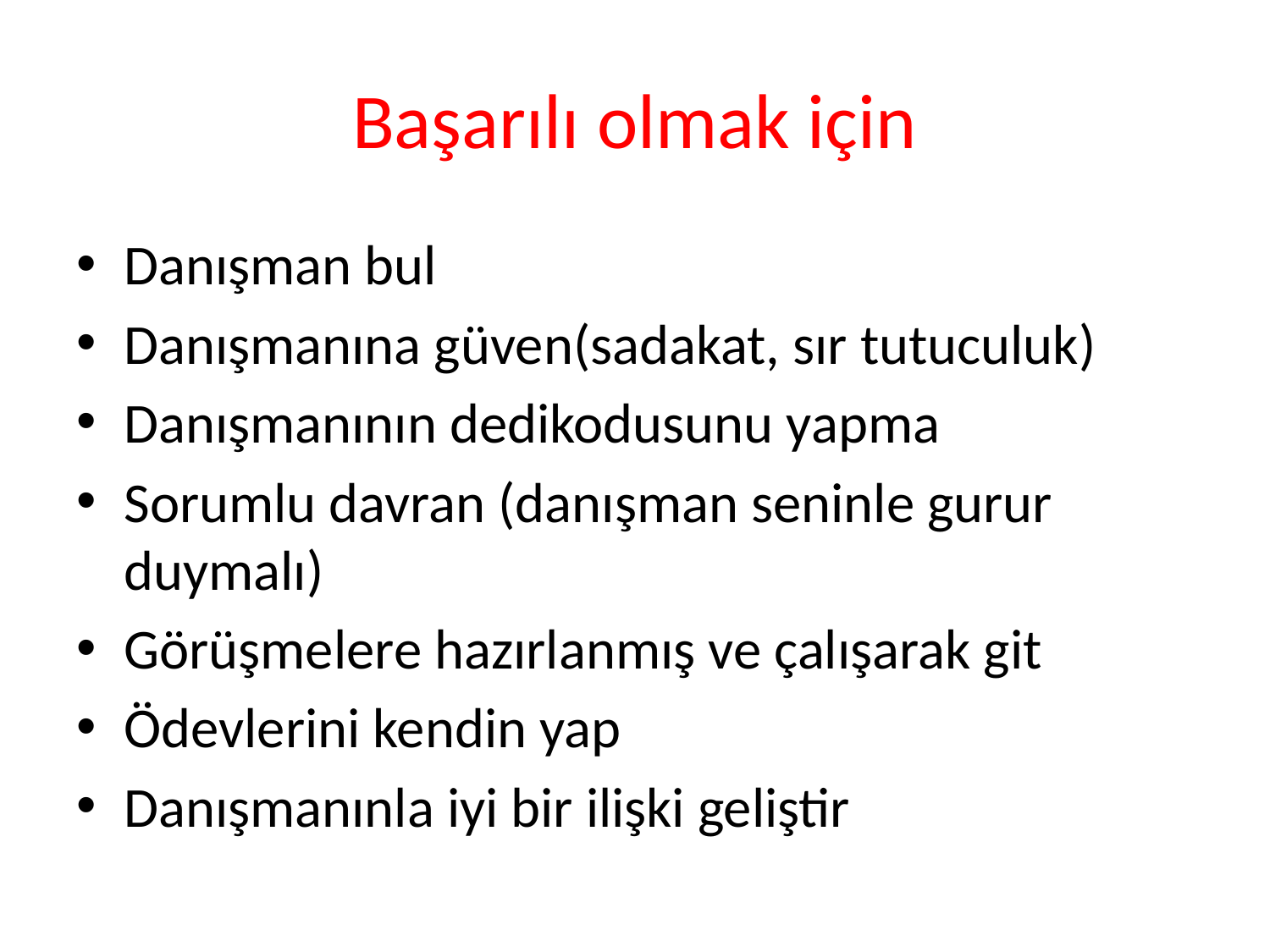

# Başarılı olmak için
Danışman bul
Danışmanına güven(sadakat, sır tutuculuk)
Danışmanının dedikodusunu yapma
Sorumlu davran (danışman seninle gurur duymalı)
Görüşmelere hazırlanmış ve çalışarak git
Ödevlerini kendin yap
Danışmanınla iyi bir ilişki geliştir